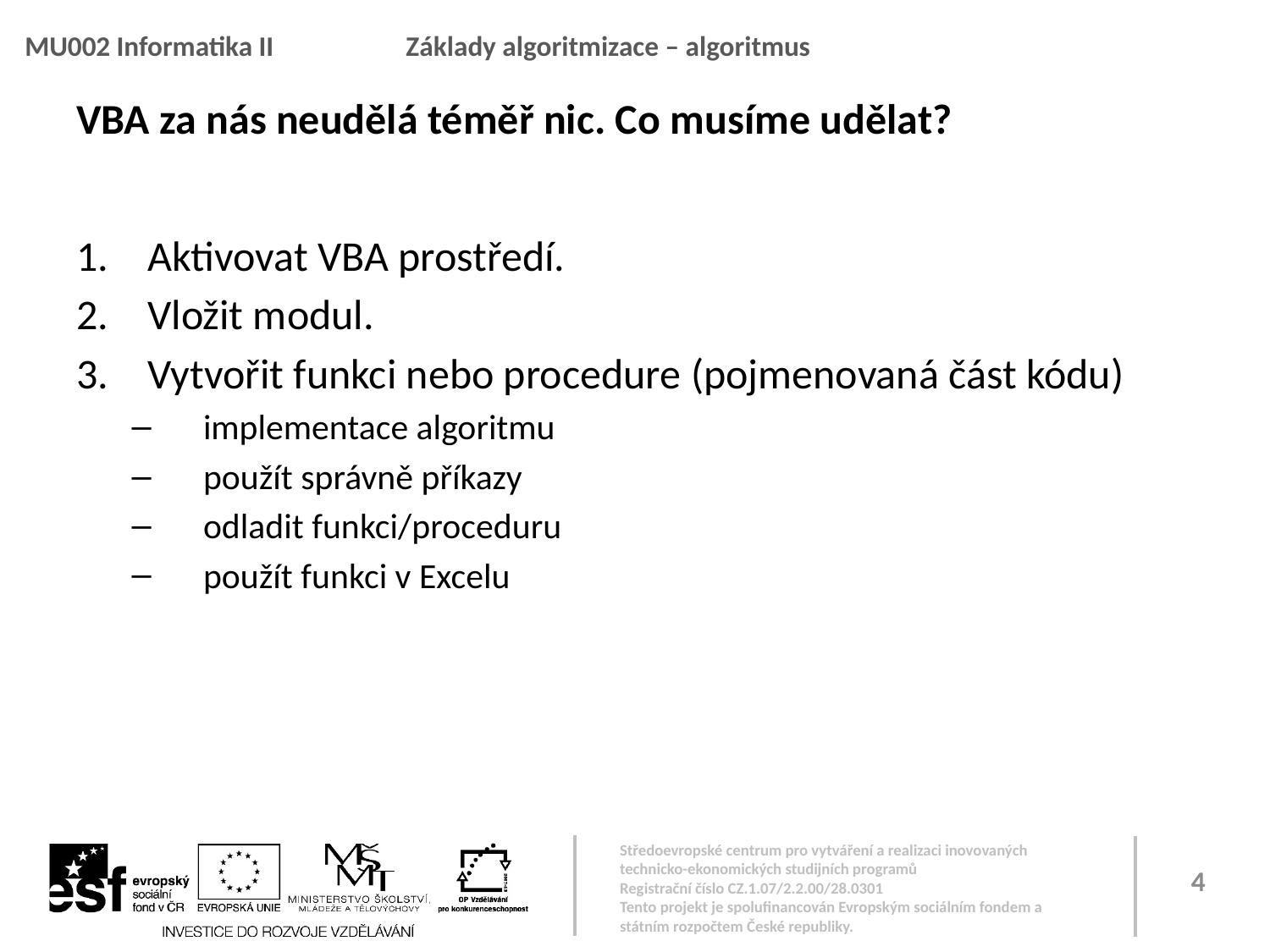

MU002 Informatika II		Základy algoritmizace – algoritmus
# VBA za nás neudělá téměř nic. Co musíme udělat?
Aktivovat VBA prostředí.
Vložit modul.
Vytvořit funkci nebo procedure (pojmenovaná část kódu)
implementace algoritmu
použít správně příkazy
odladit funkci/proceduru
použít funkci v Excelu